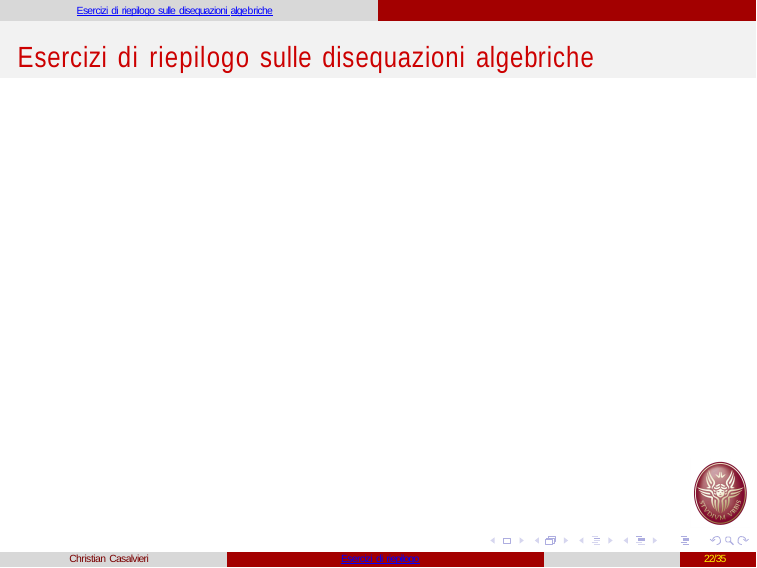

Esercizi di riepilogo sulle disequazioni algebriche

# Esercizi di riepilogo sulle disequazioni algebriche

Christian Casalvieri
Esercizi di riepilogo
22/35